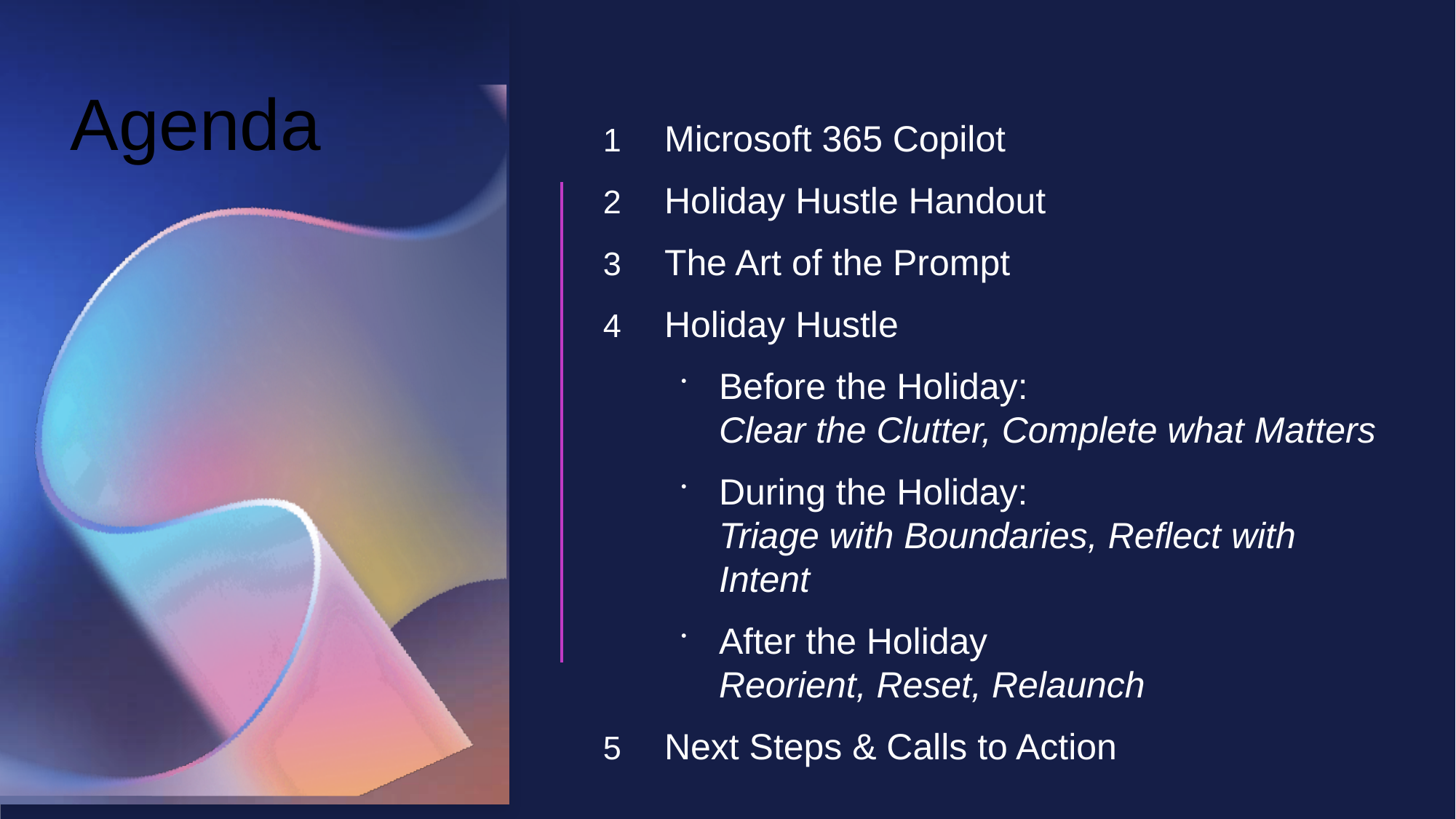

# Agenda
Microsoft 365 Copilot
Holiday Hustle Handout
The Art of the Prompt
Holiday Hustle
Before the Holiday:
Clear the Clutter, Complete what Matters
During the Holiday:
Triage with Boundaries, Reflect with Intent
After the Holiday
Reorient, Reset, Relaunch
Next Steps & Calls to Action